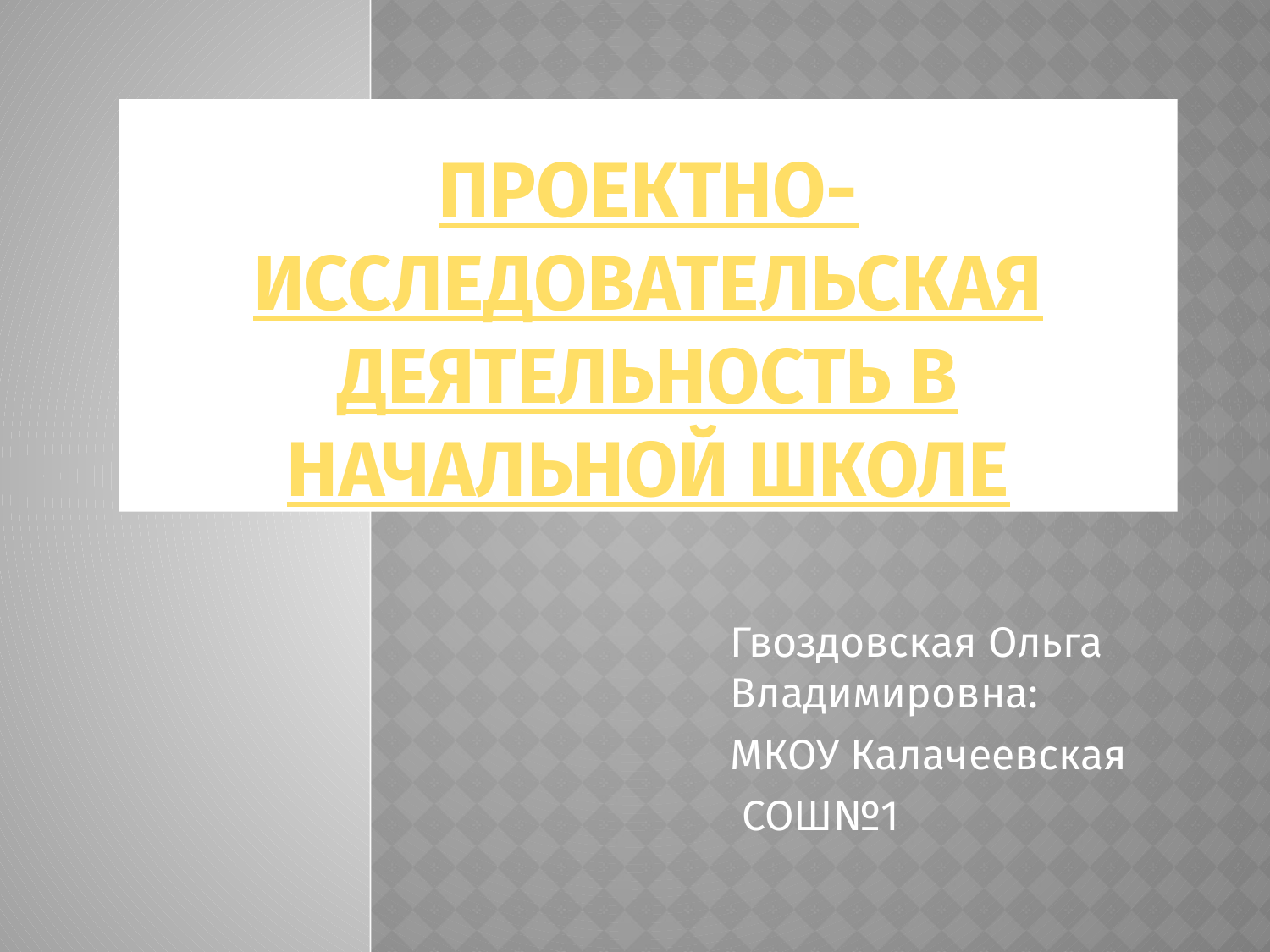

# Проектно-Исследовательская деятельность в начальной школе
Гвоздовская Ольга Владимировна:
МКОУ Калачеевская
 СОШ№1